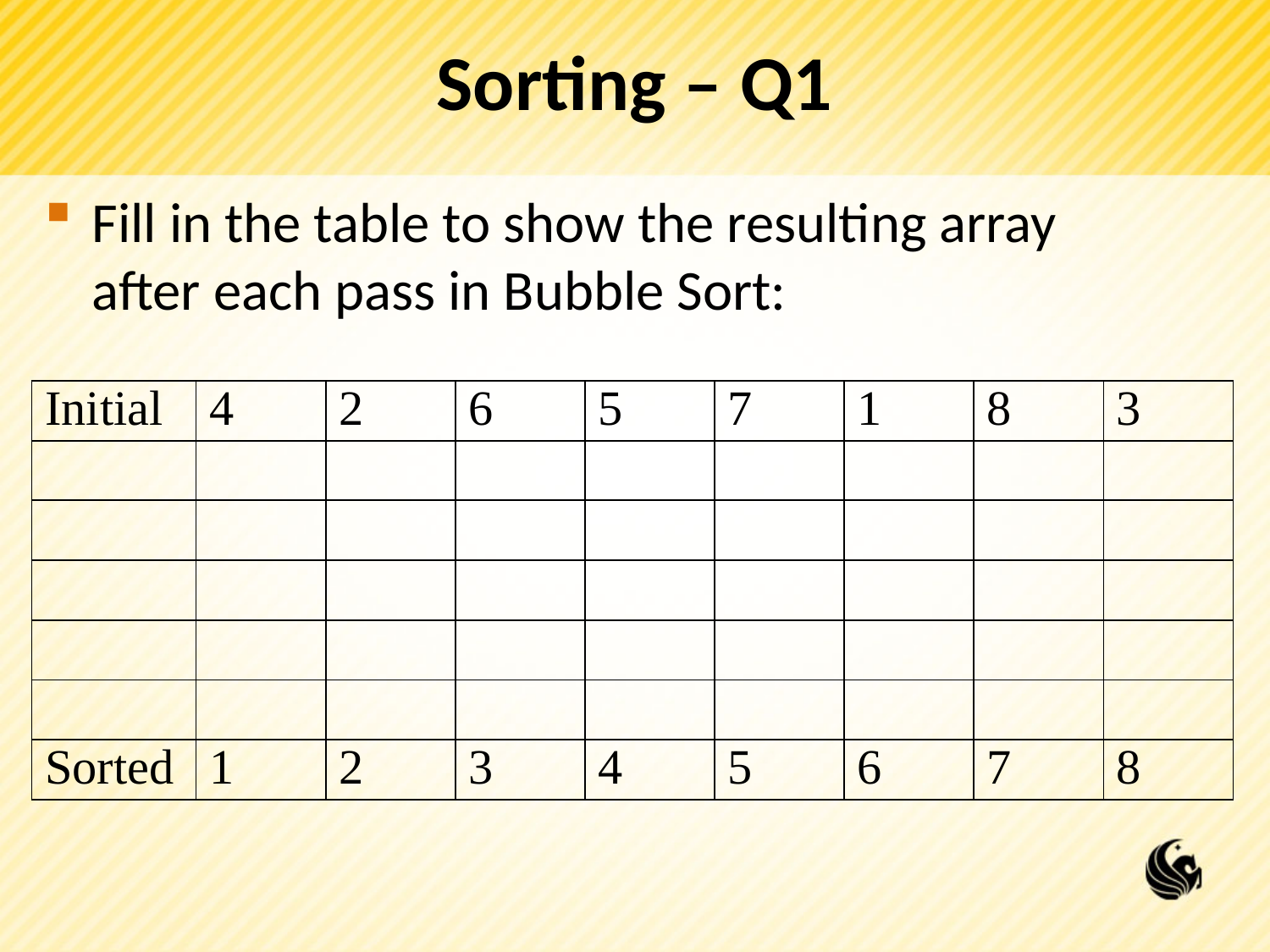

Sorting – Q1
Fill in the table to show the resulting array after each pass in Bubble Sort:
| Initial | 4 | 2 | 6 | 5 | 7 | 1 | 8 | 3 |
| --- | --- | --- | --- | --- | --- | --- | --- | --- |
|  |  |  |  |  |  |  |  |  |
|  |  |  |  |  |  |  |  |  |
|  |  |  |  |  |  |  |  |  |
|  |  |  |  |  |  |  |  |  |
|  |  |  |  |  |  |  |  |  |
| Sorted | 1 | 2 | 3 | 4 | 5 | 6 | 7 | 8 |